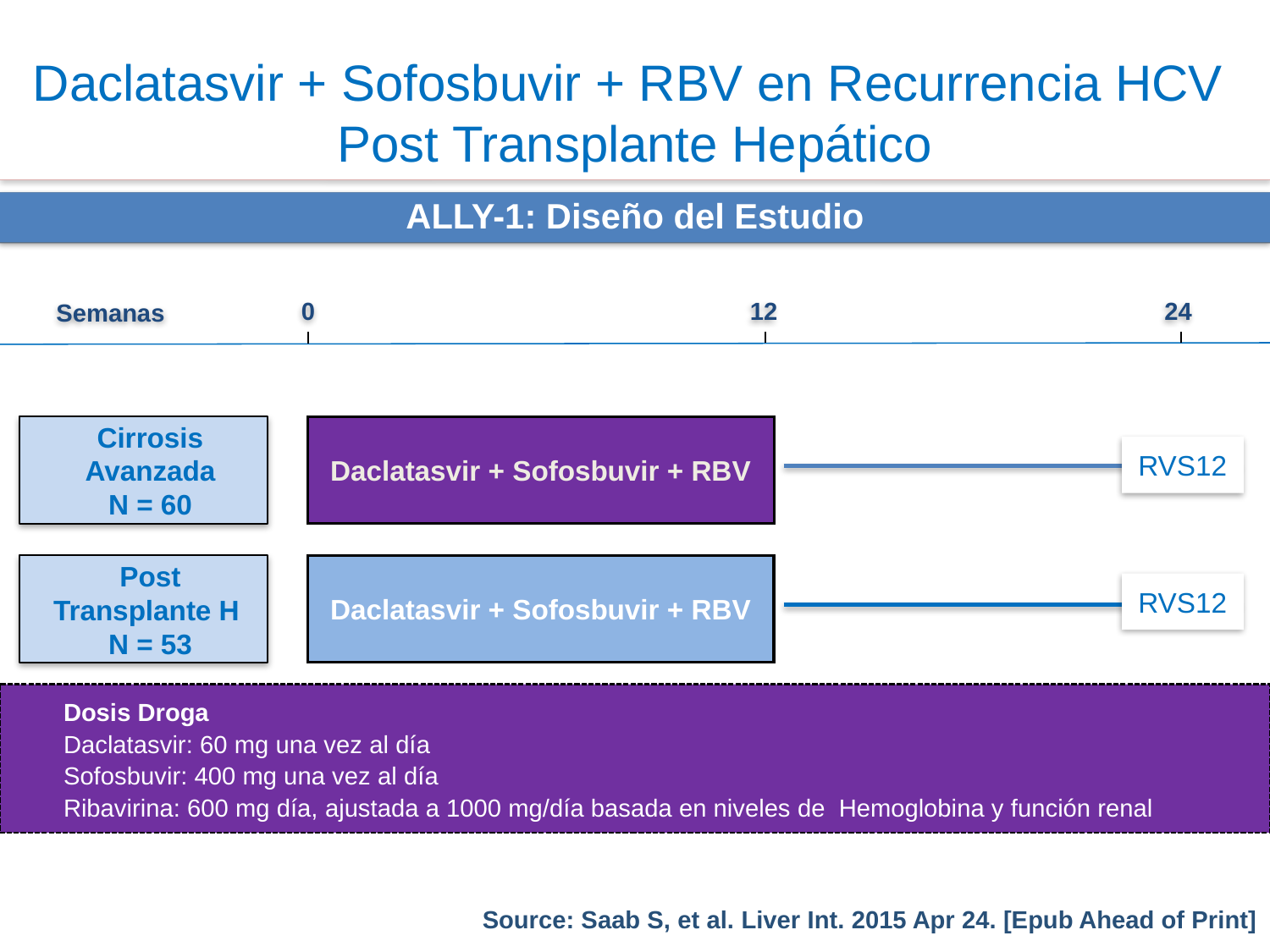

# Daclatasvir + Sofosbuvir + RBV en Recurrencia HCV Post Transplante Hepático
ALLY-1: Diseño del Estudio
0
12
24

Semanas
Cirrosis Avanzada
N = 60
Daclatasvir + Sofosbuvir + RBV
RVS12
Post
Transplante H
N = 53
Daclatasvir + Sofosbuvir + RBV
RVS12
Dosis Droga
Daclatasvir: 60 mg una vez al día
Sofosbuvir: 400 mg una vez al día
Ribavirina: 600 mg día, ajustada a 1000 mg/día basada en niveles de  Hemoglobina y función renal
Source: Saab S, et al. Liver Int. 2015 Apr 24. [Epub Ahead of Print]